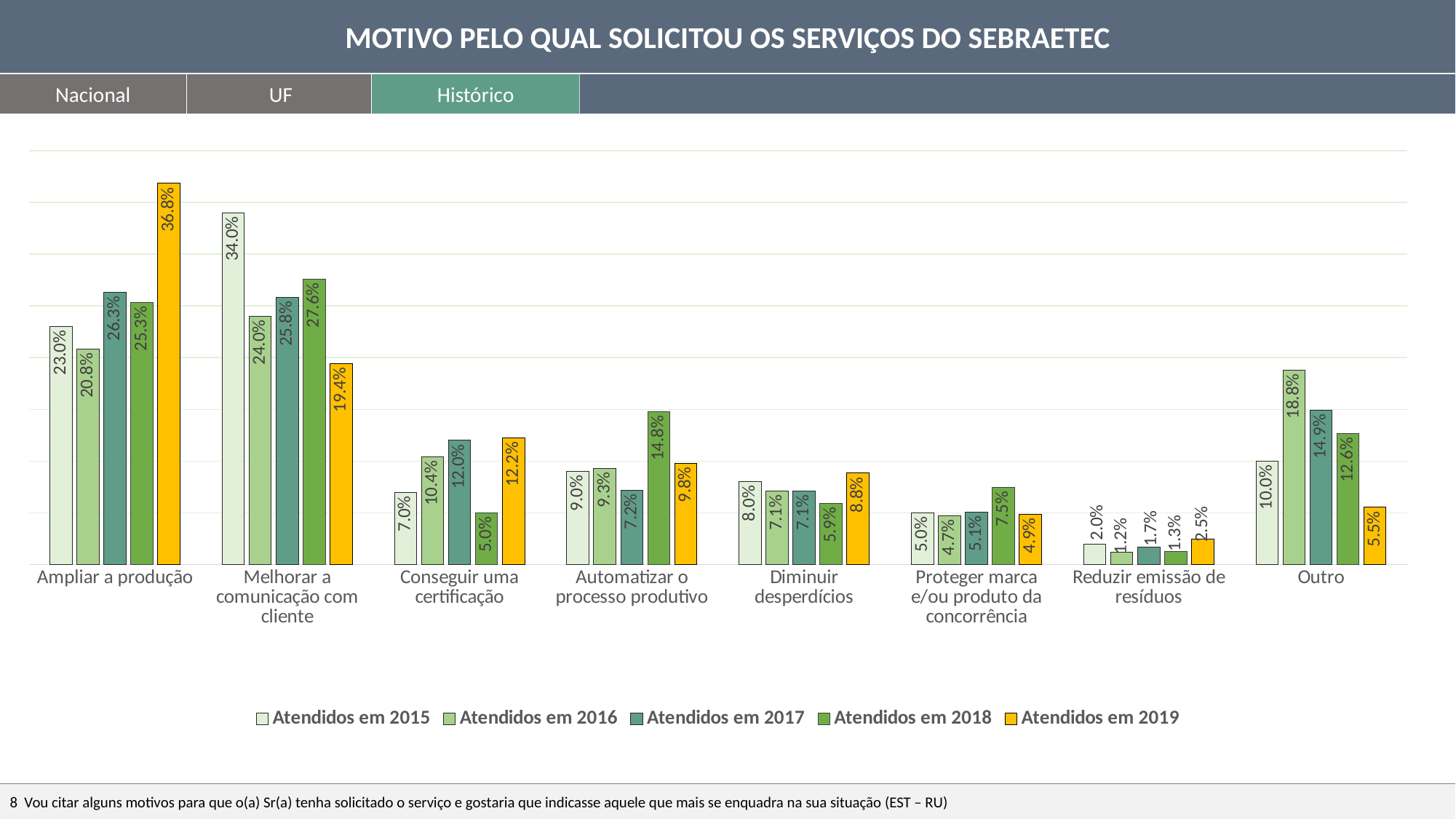

MOTIVO PELO QUAL SOLICITOU OS SERVIÇOS DO SEBRAETEC
Nacional
UF
Histórico

### Chart

| Category | Atendidos em 2015 | Atendidos em 2016 | Atendidos em 2017 | Atendidos em 2018 | Atendidos em 2019 |
|---|---|---|---|---|---|
| Ampliar a produção | 0.23 | 0.208 | 0.263 | 0.25319904235119295 | 0.3682785263484061 |
| Melhorar a comunicação com cliente | 0.34 | 0.24 | 0.258 | 0.2757368116899199 | 0.19410561212678798 |
| Conseguir uma certificação | 0.07 | 0.104 | 0.12 | 0.0499463386444316 | 0.1223654345669826 |
| Automatizar o processo produtivo | 0.09 | 0.093 | 0.072 | 0.1476925617105589 | 0.09807131059146963 |
| Diminuir desperdícios | 0.08 | 0.071 | 0.071 | 0.05919260298852473 | 0.0883230582937273 |
| Proteger marca e/ou produto da concorrência | 0.05 | 0.047 | 0.051 | 0.07471311813753818 | 0.048908906370570396 |
| Reduzir emissão de resíduos | 0.02 | 0.012 | 0.017 | 0.013043837199702799 | 0.024595720866283474 |
| Outro | 0.1 | 0.188 | 0.149 | 0.12647568727813094 | 0.055351430835776184 |
8  Vou citar alguns motivos para que o(a) Sr(a) tenha solicitado o serviço e gostaria que indicasse aquele que mais se enquadra na sua situação (EST – RU)